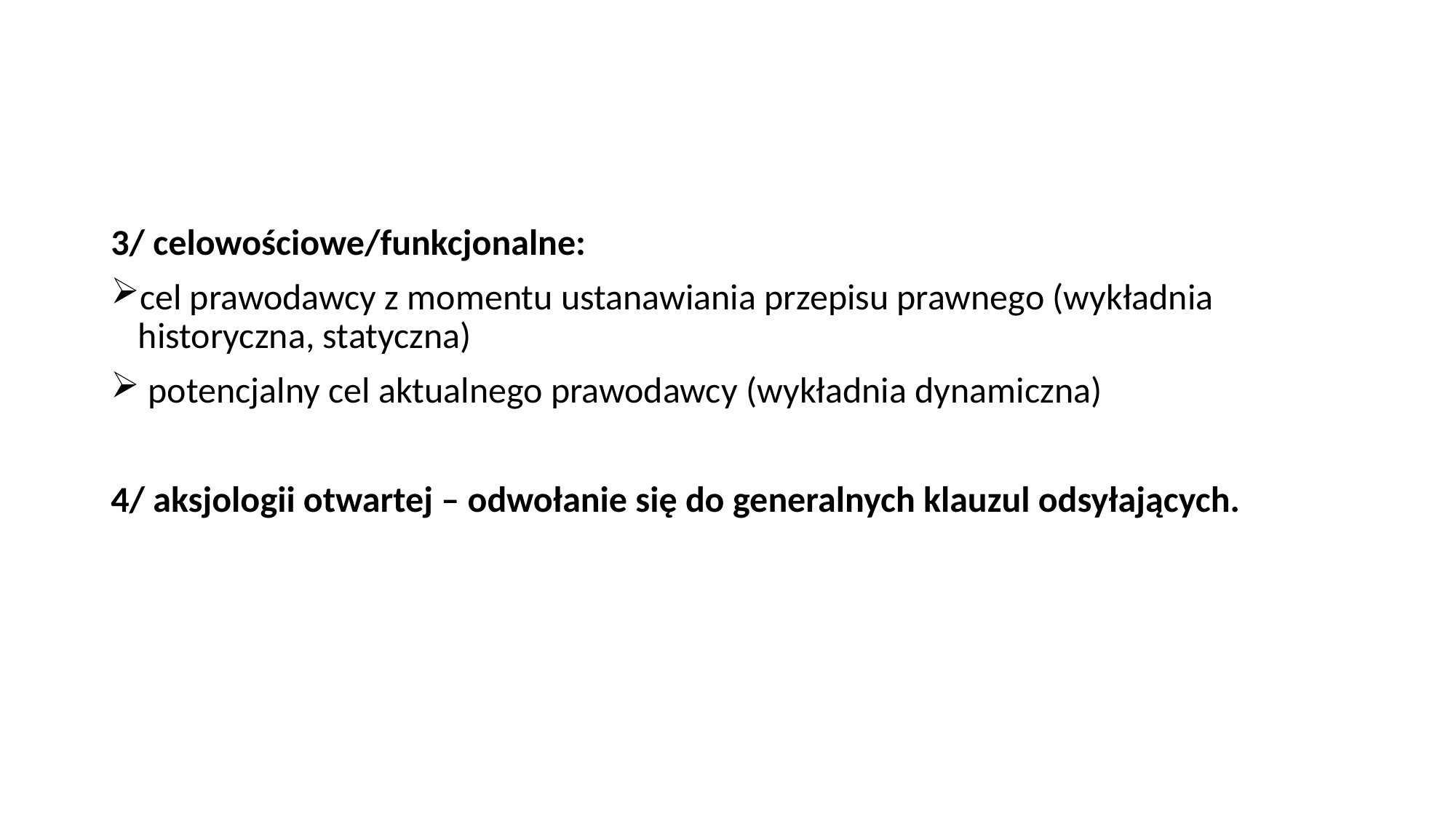

#
3/ celowościowe/funkcjonalne:
cel prawodawcy z momentu ustanawiania przepisu prawnego (wykładnia historyczna, statyczna)
 potencjalny cel aktualnego prawodawcy (wykładnia dynamiczna)

4/ aksjologii otwartej – odwołanie się do generalnych klauzul odsyłających.